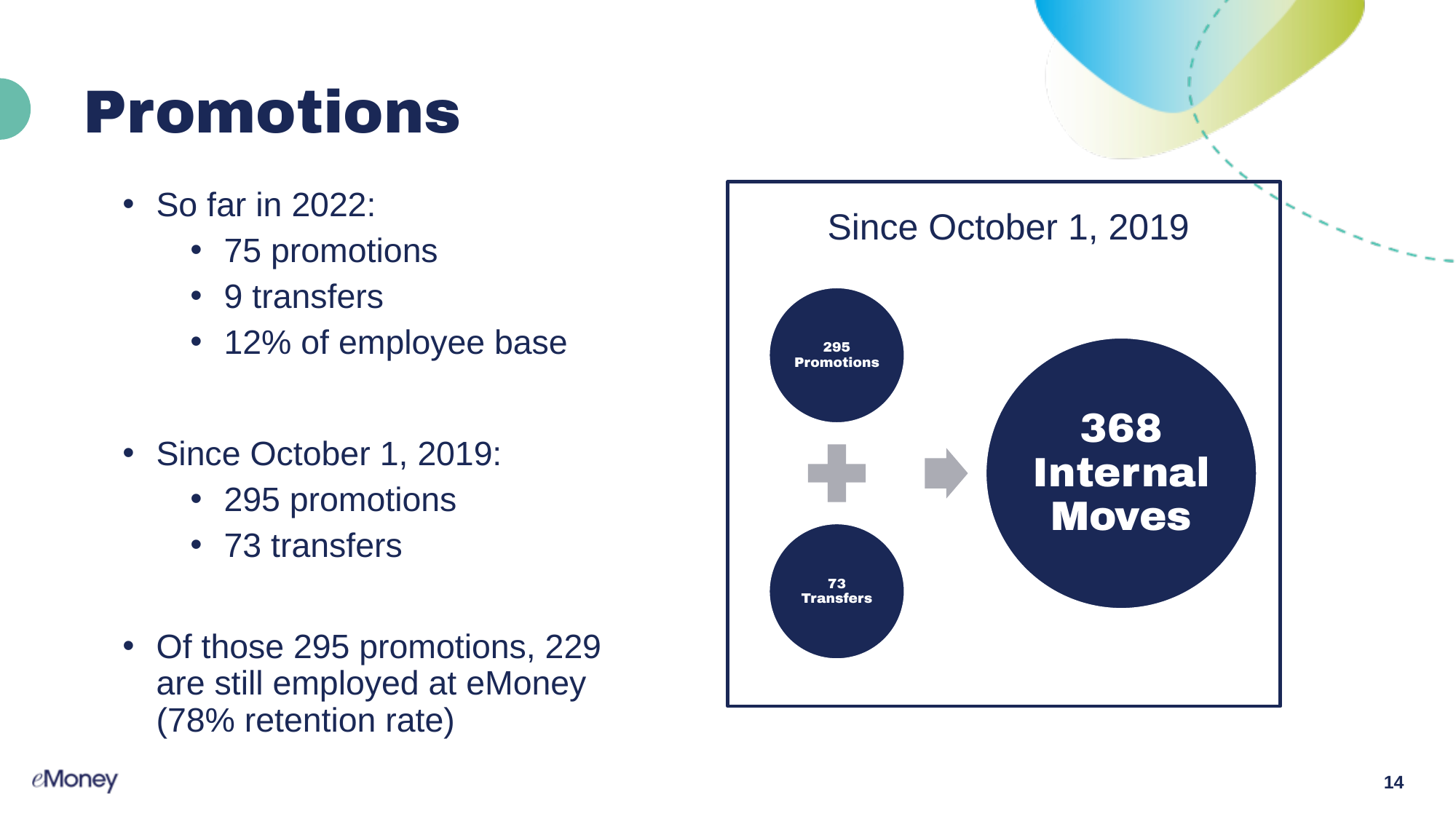

# Promotions
So far in 2022:
75 promotions
9 transfers
12% of employee base

Since October 1, 2019:
295 promotions
73 transfers

Of those 295 promotions, 229 are still employed at eMoney (78% retention rate)

Since October 1, 2019
295 Promotions

73 Transfers

368 Internal Moves